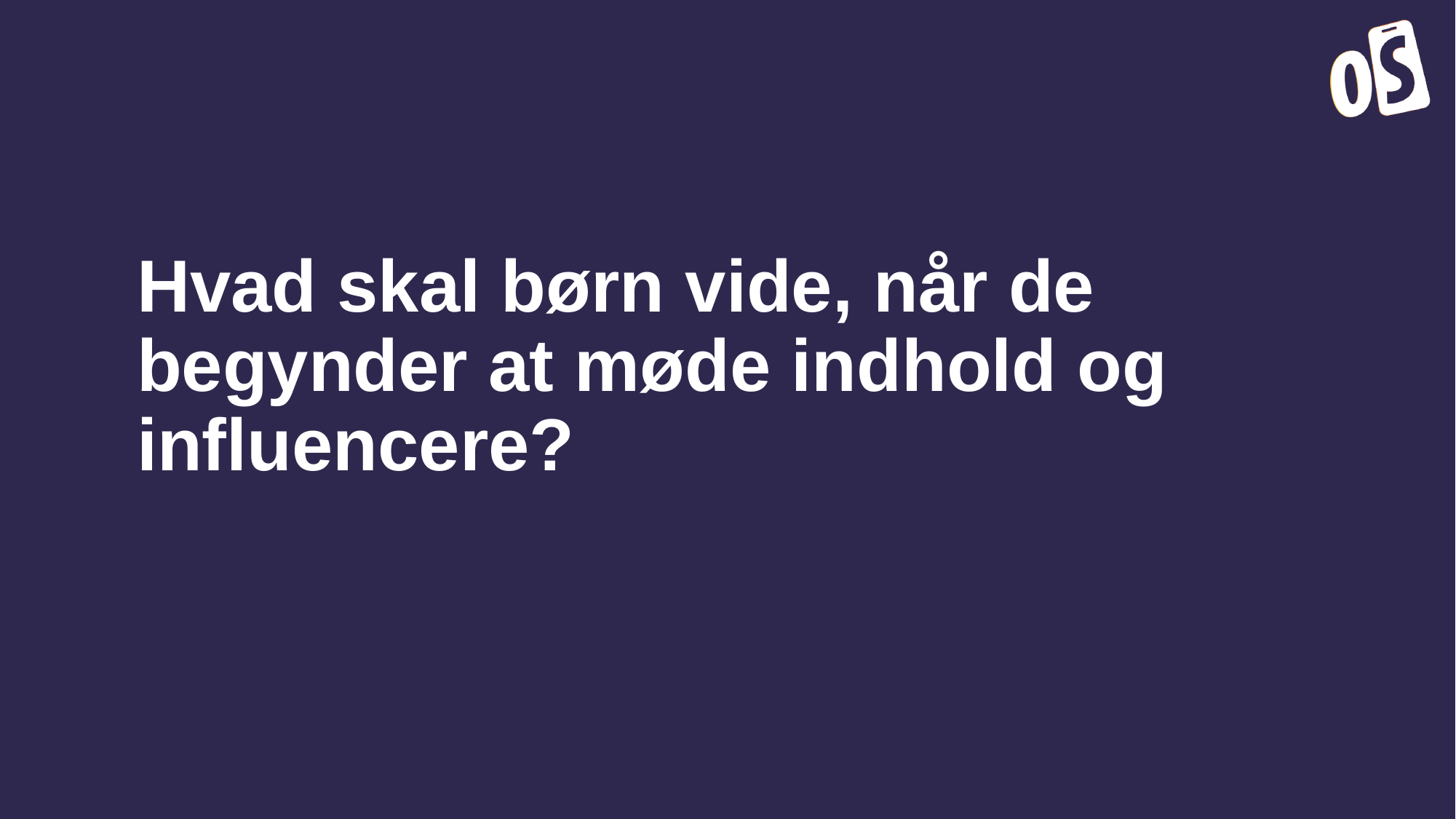

# Hvad skal børn vide, når de begynder at møde indhold og influencere?